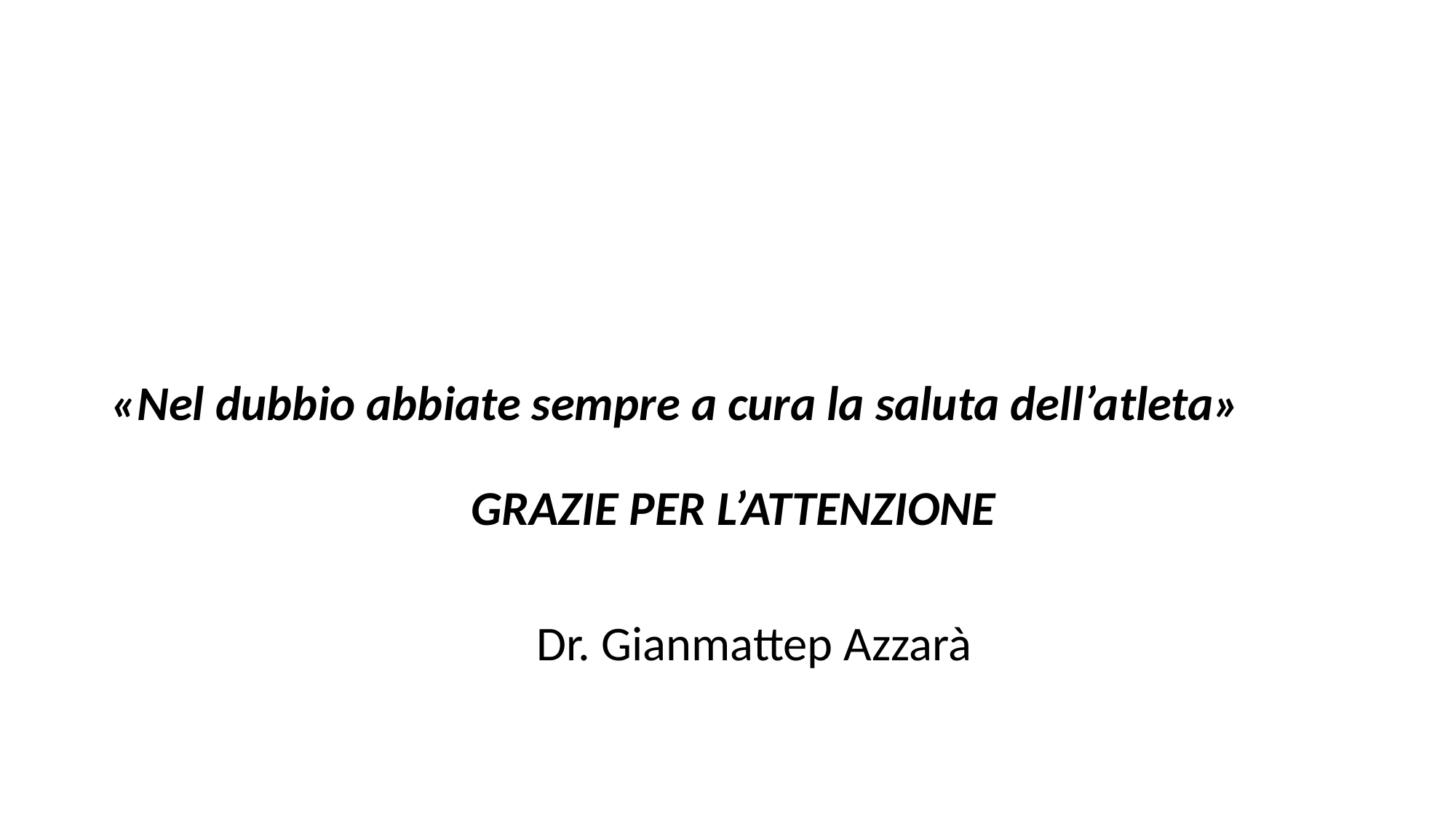

#

«Nel dubbio abbiate sempre a cura la saluta dell’atleta»															   GRAZIE PER L’ATTENZIONE

			         Dr. Gianmattep Azzarà